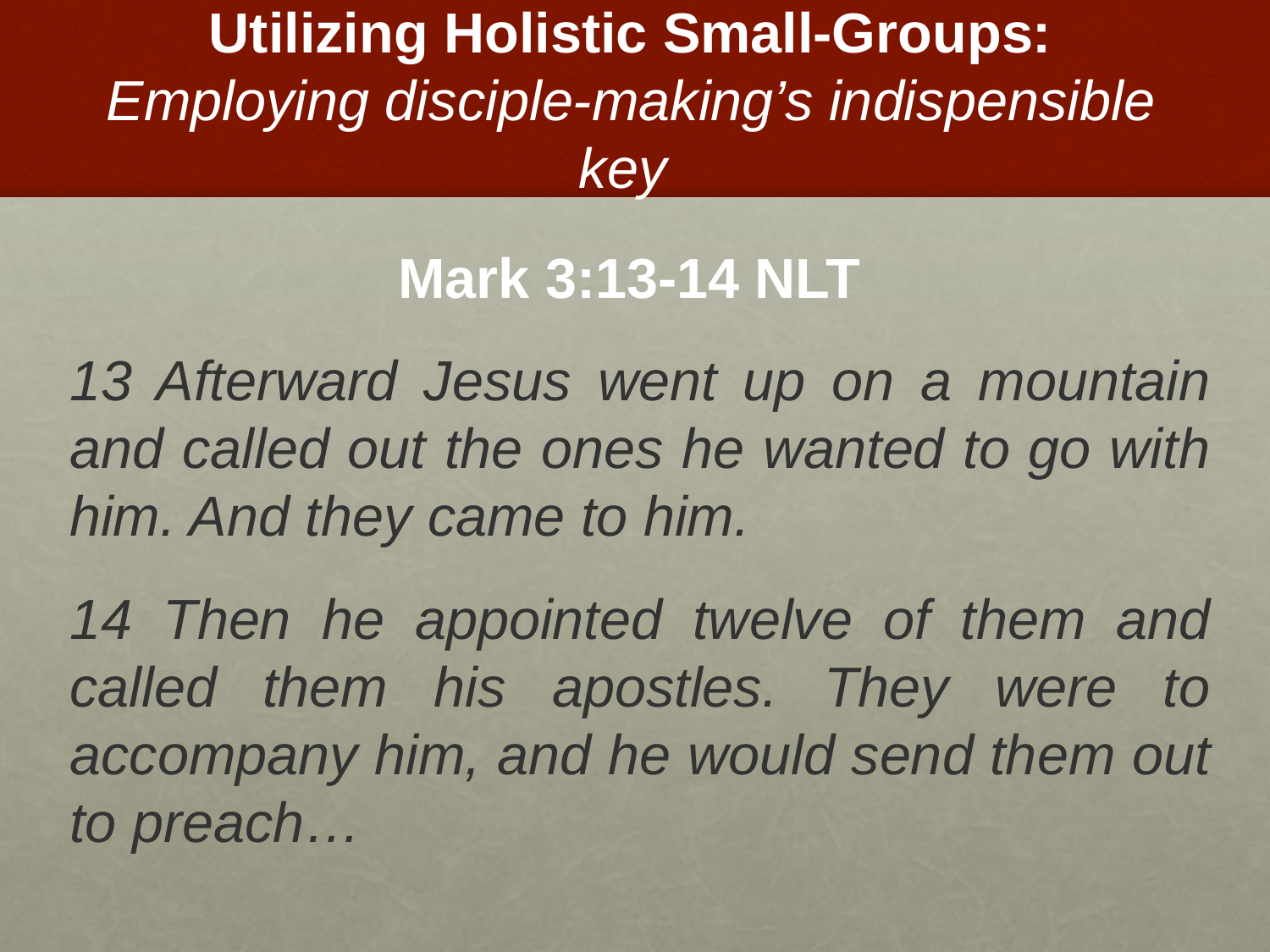

# Utilizing Holistic Small-Groups: Employing disciple-making’s indispensible key
Mark 3:13-14 NLT
13 Afterward Jesus went up on a mountain and called out the ones he wanted to go with him. And they came to him.
14 Then he appointed twelve of them and called them his apostles. They were to accompany him, and he would send them out to preach…